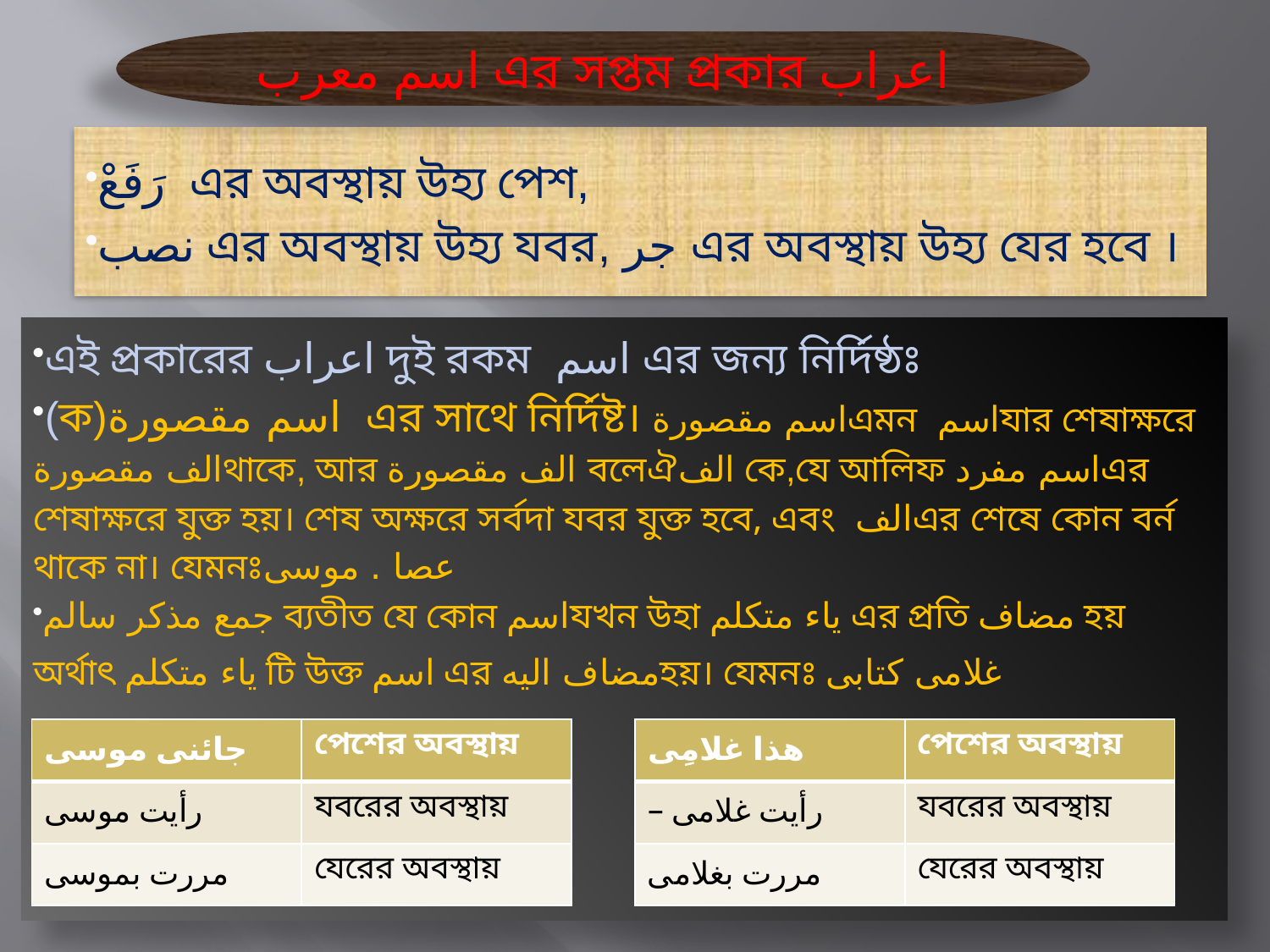

اسم معرب এর সপ্তম প্রকার اعراب

رَفَعْ  এর অবস্থায় উহ্য পেশ,
نصب এর অবস্থায় উহ্য যবর, جر এর অবস্থায় উহ্য যের হবে ।
এই প্রকারের اعراب দুই রকম  اسم এর জন্য নির্দিষ্ঠঃ
(ক)اسم مقصورة  এর সাথে নির্দিষ্ট। اسم مقصورةএমন  اسمযার শেষাক্ষরে  الف مقصورةথাকে, আর الف مقصورة বলেঐالف কে,যে আলিফ اسم مفردএর শেষাক্ষরে যুক্ত হয়। শেষ অক্ষরে সর্বদা যবর যুক্ত হবে, এবং  الفএর শেষে কোন বর্ন থাকে না। যেমনঃعصا . موسى
جمع مذكر سالم ব্যতীত যে কোন اسمযখন উহা ياء متكلم এর প্রতি مضاف হয় অর্থাৎ ياء متكلم টি উক্ত اسم এর مضاف اليهহয়। যেমনঃ غلامى كتابى
| جائنى موسى | পেশের অবস্থায় |
| --- | --- |
| رأيت موسى | যবরের অবস্থায় |
| مررت بموسى | যেরের অবস্থায় |
| هذا غلامِى | পেশের অবস্থায় |
| --- | --- |
| – رأيت غلامى | যবরের অবস্থায় |
| مررت بغلامى | যেরের অবস্থায় |